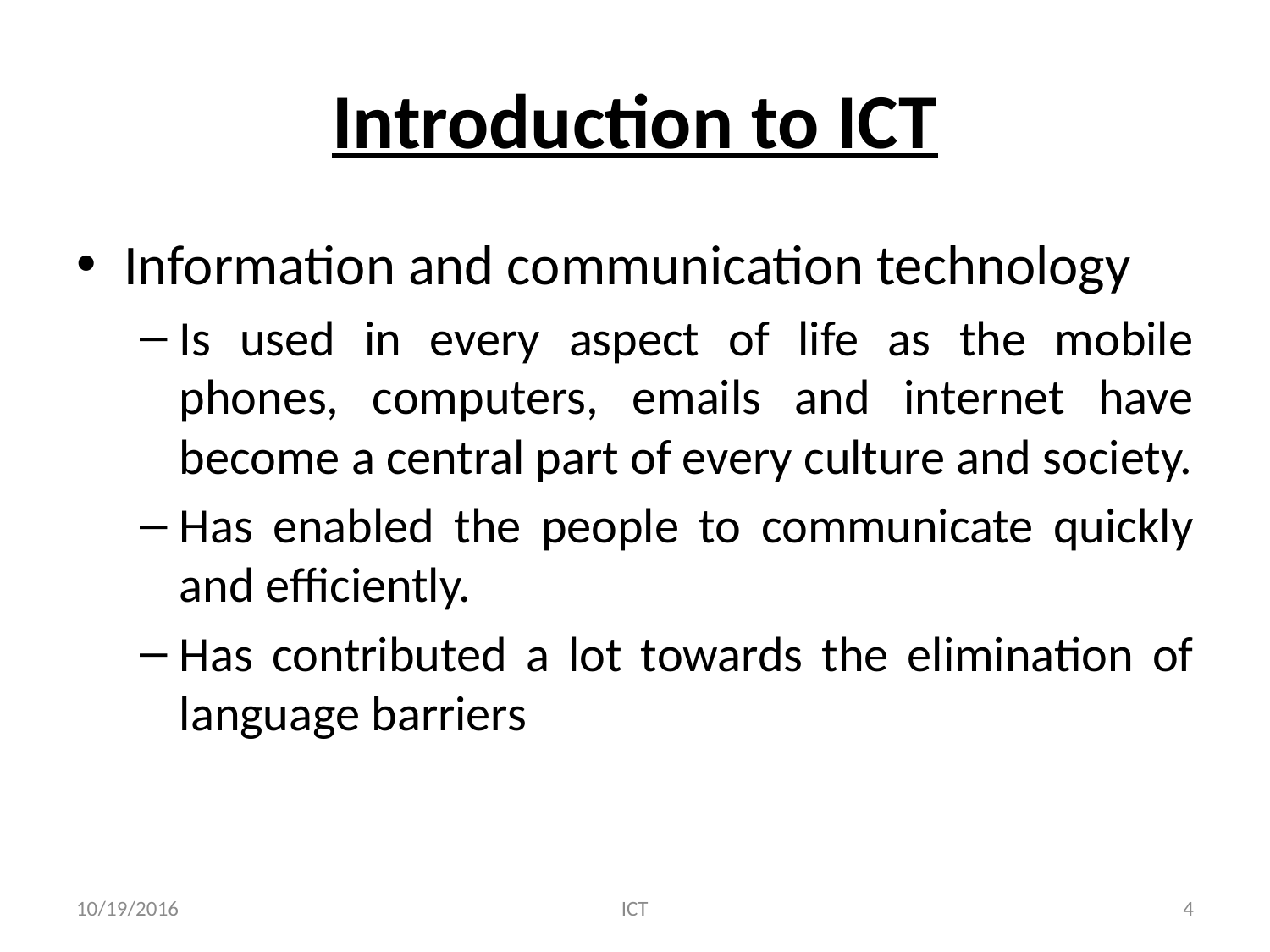

# Introduction to ICT
Information and communication technology
Is used in every aspect of life as the mobile phones, computers, emails and internet have become a central part of every culture and society.
Has enabled the people to communicate quickly and efficiently.
Has contributed a lot towards the elimination of language barriers

10/19/2016
ICT
4